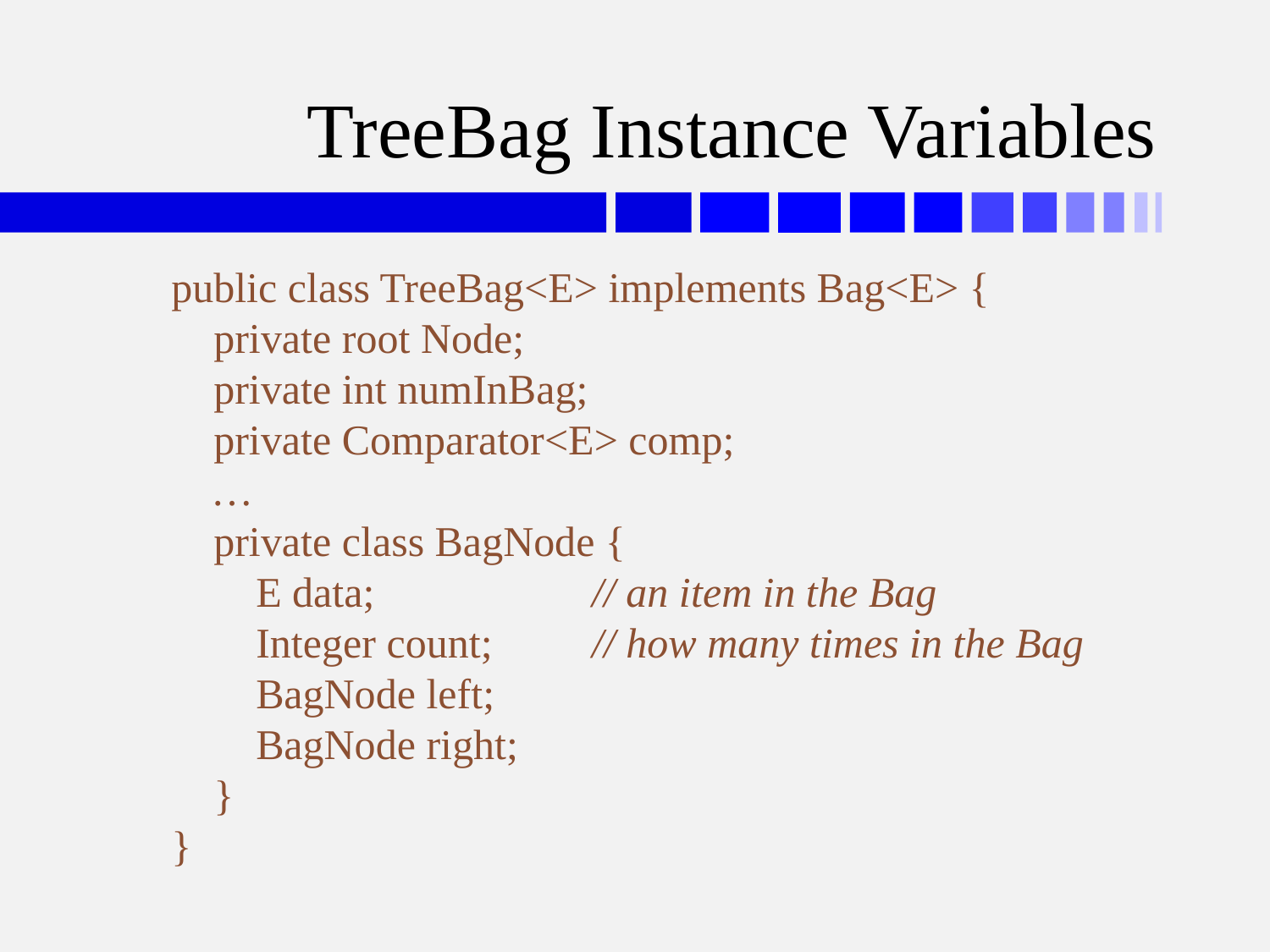

# TreeBag Instance Variables
public class TreeBag<E> implements Bag<E> {
    private root Node;
    private int numInBag;
    private Comparator<E> comp;
	…
    private class BagNode {
        E data;		// an item in the Bag
        Integer count;	// how many times in the Bag
        BagNode left;
        BagNode right;
    }
}